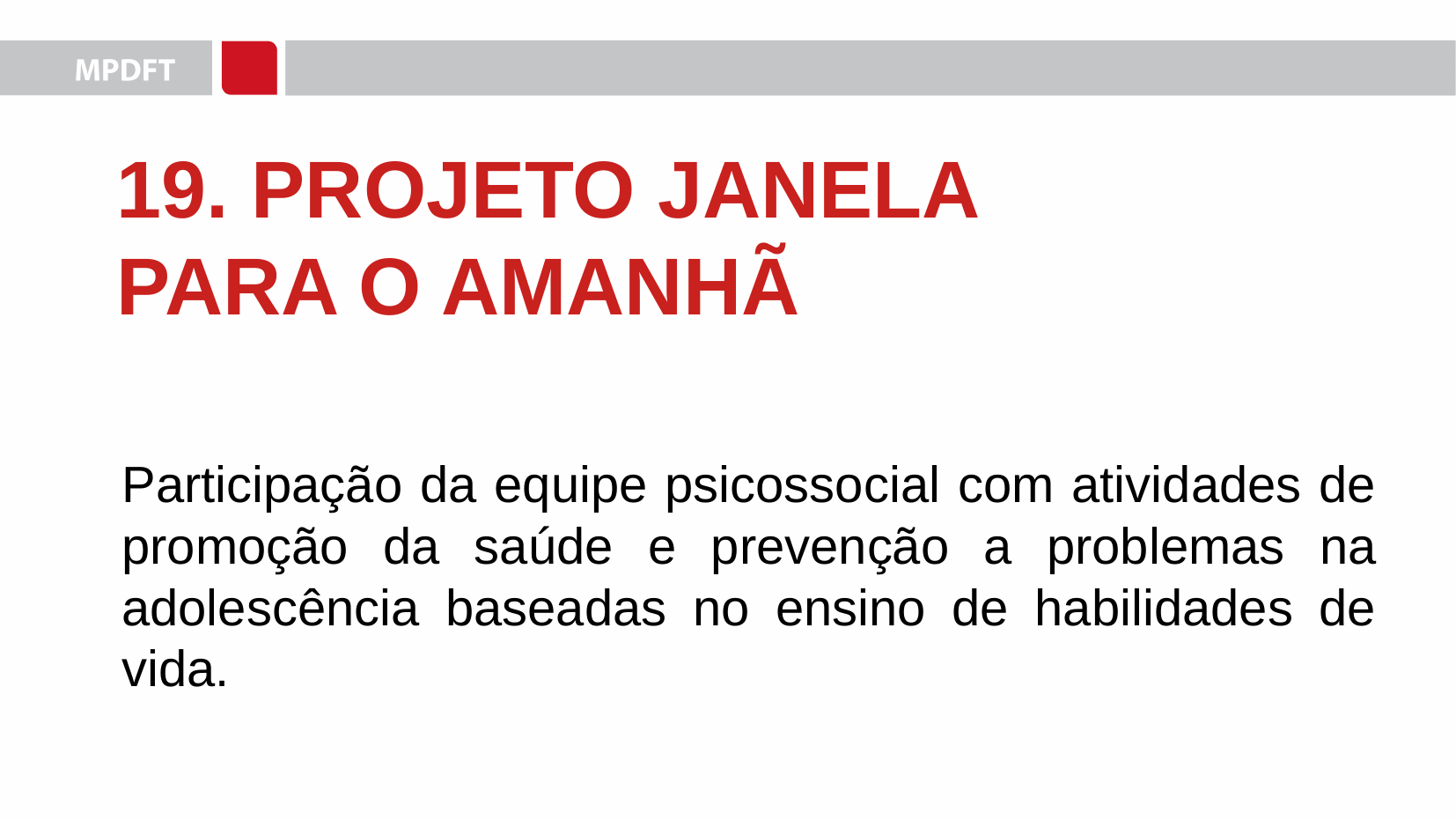

Participação da equipe psicossocial com atividades de promoção da saúde e prevenção a problemas na adolescência baseadas no ensino de habilidades de vida.

19. PROJETO JANELA PARA O AMANHÃ